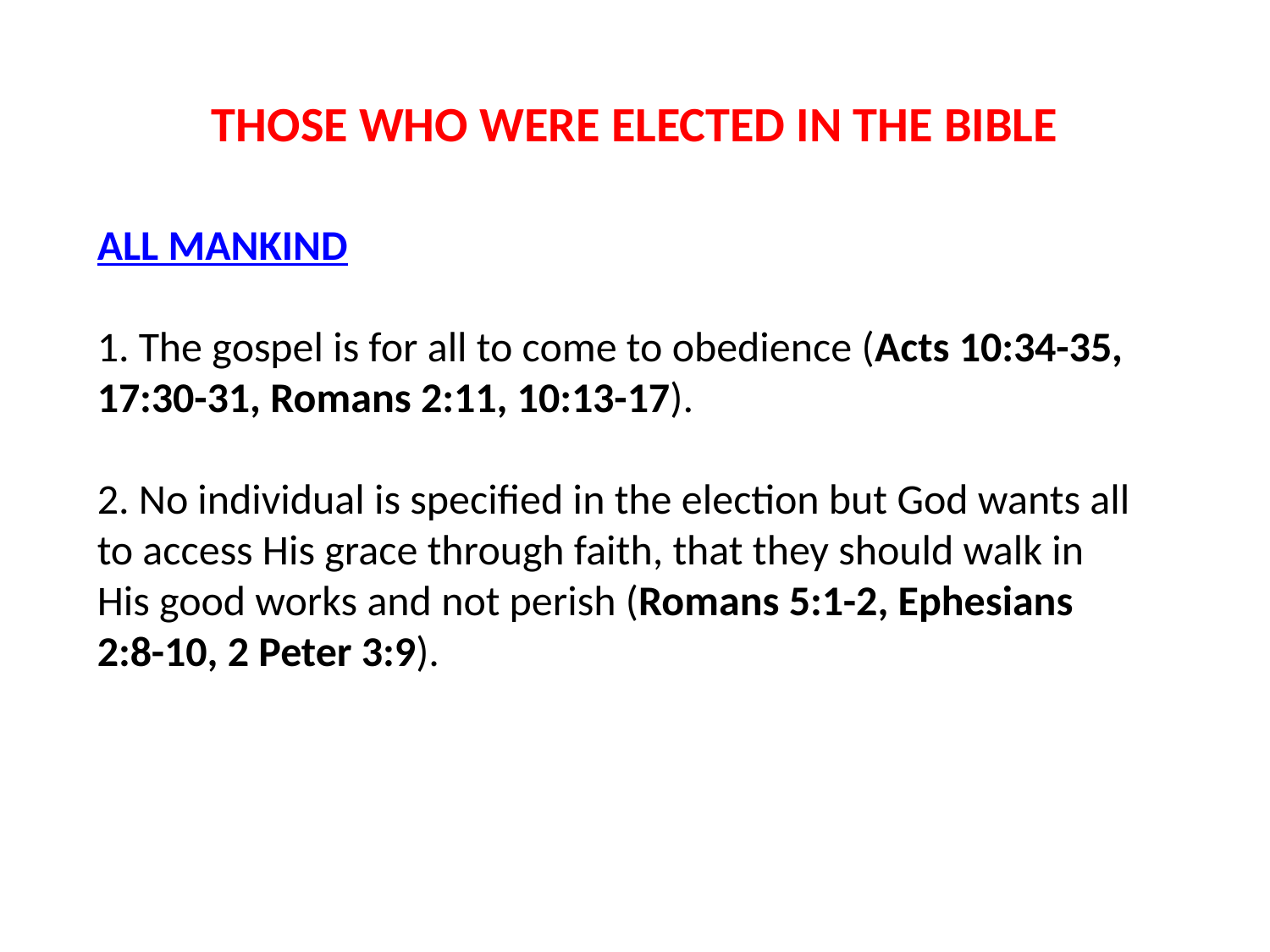

THOSE WHO WERE ELECTED IN THE BIBLE
ALL MANKIND

1. The gospel is for all to come to obedience (Acts 10:34-35, 17:30-31, Romans 2:11, 10:13-17).

2. No individual is specified in the election but God wants all to access His grace through faith, that they should walk in His good works and not perish (Romans 5:1-2, Ephesians 2:8-10, 2 Peter 3:9).